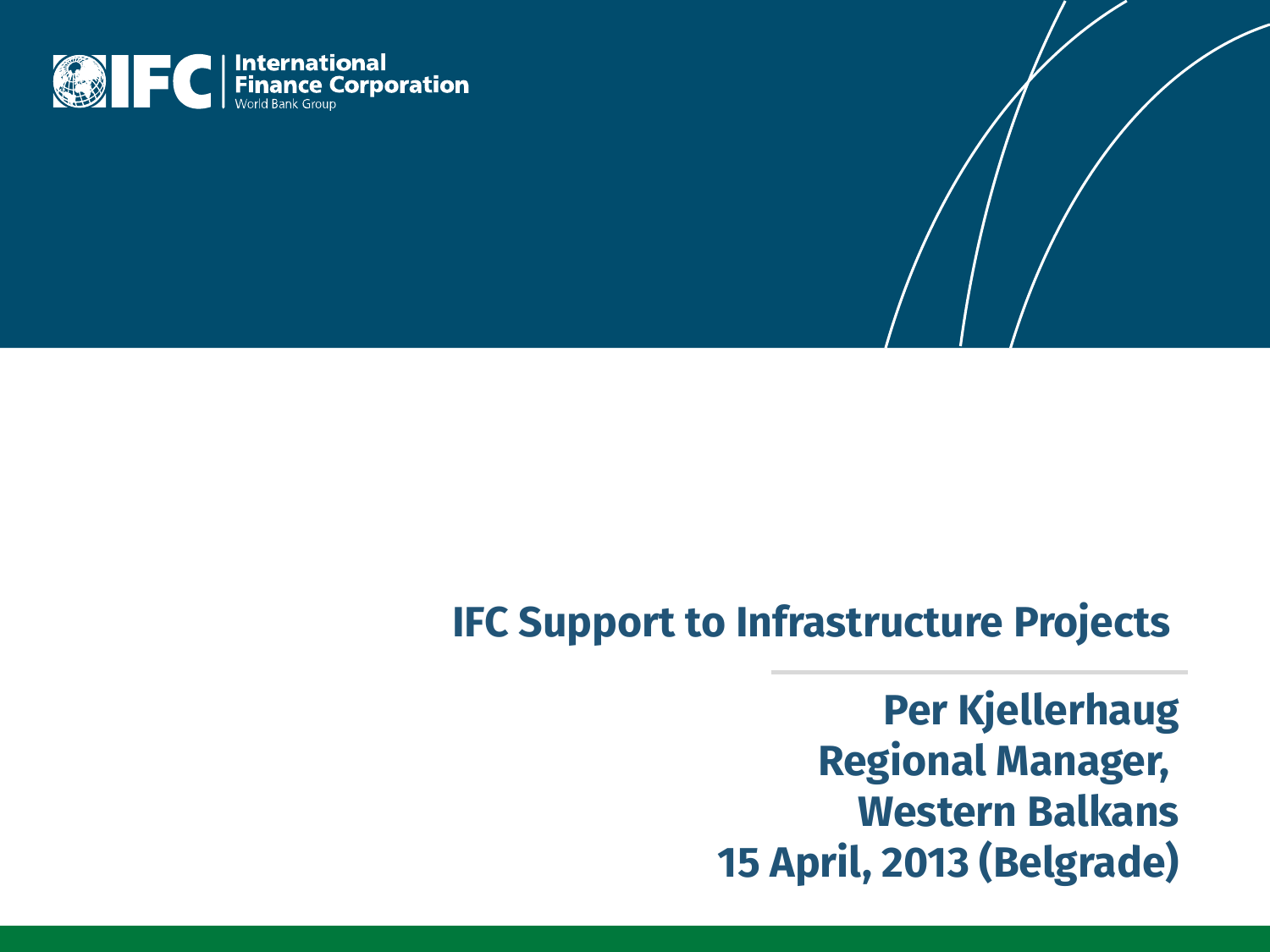

IFC Support to Infrastructure Projects
Per Kjellerhaug
Regional Manager,
Western Balkans
15 April, 2013 (Belgrade)